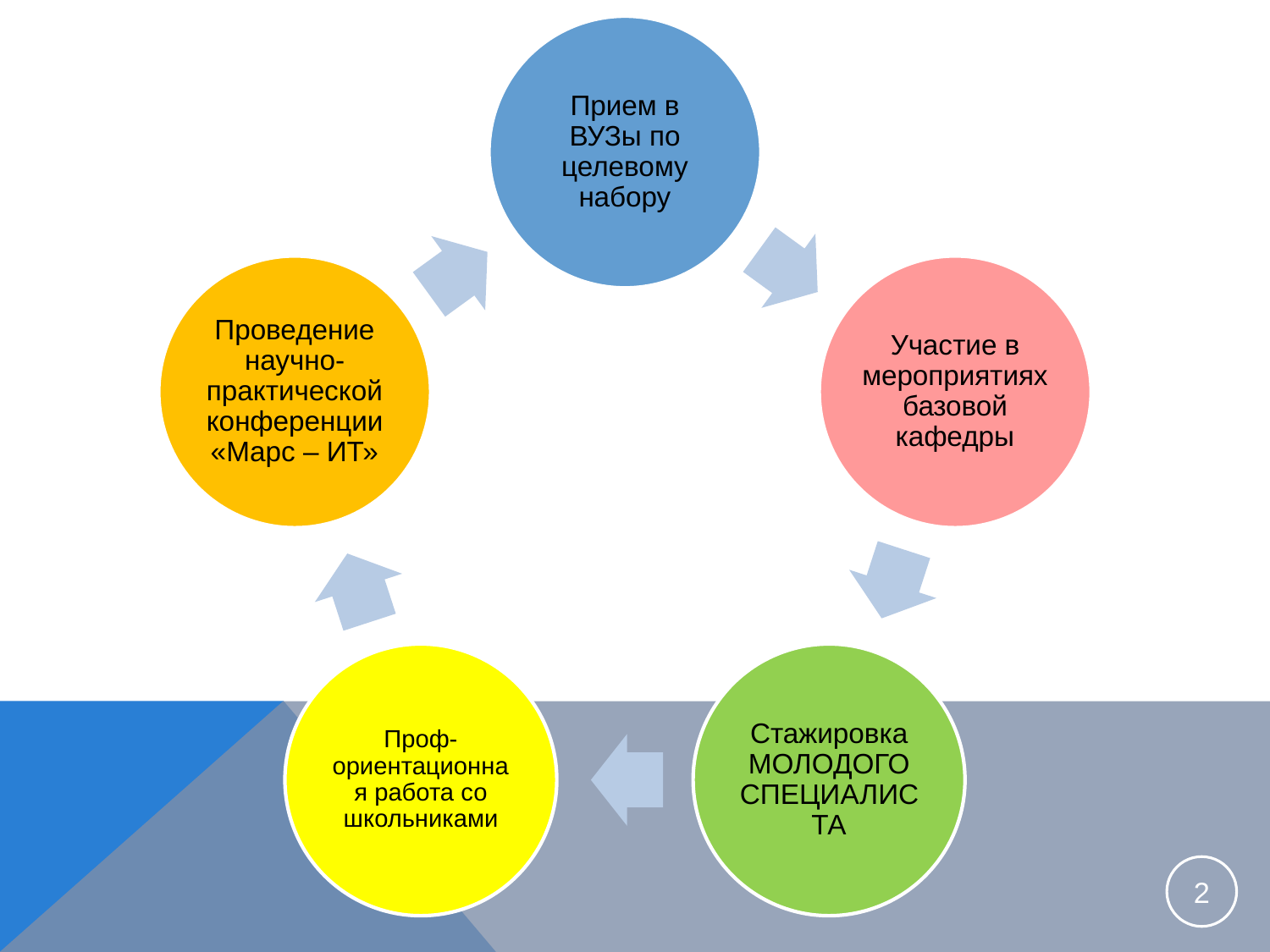

Прием в ВУЗы по целевому набору

Участие в мероприятиях базовой кафедры

Стажировка МОЛОДОГО СПЕЦИАЛИСТА

Проф-ориентационная работа со школьниками

Проведение научно-практической конференции «Марс – ИТ»

2